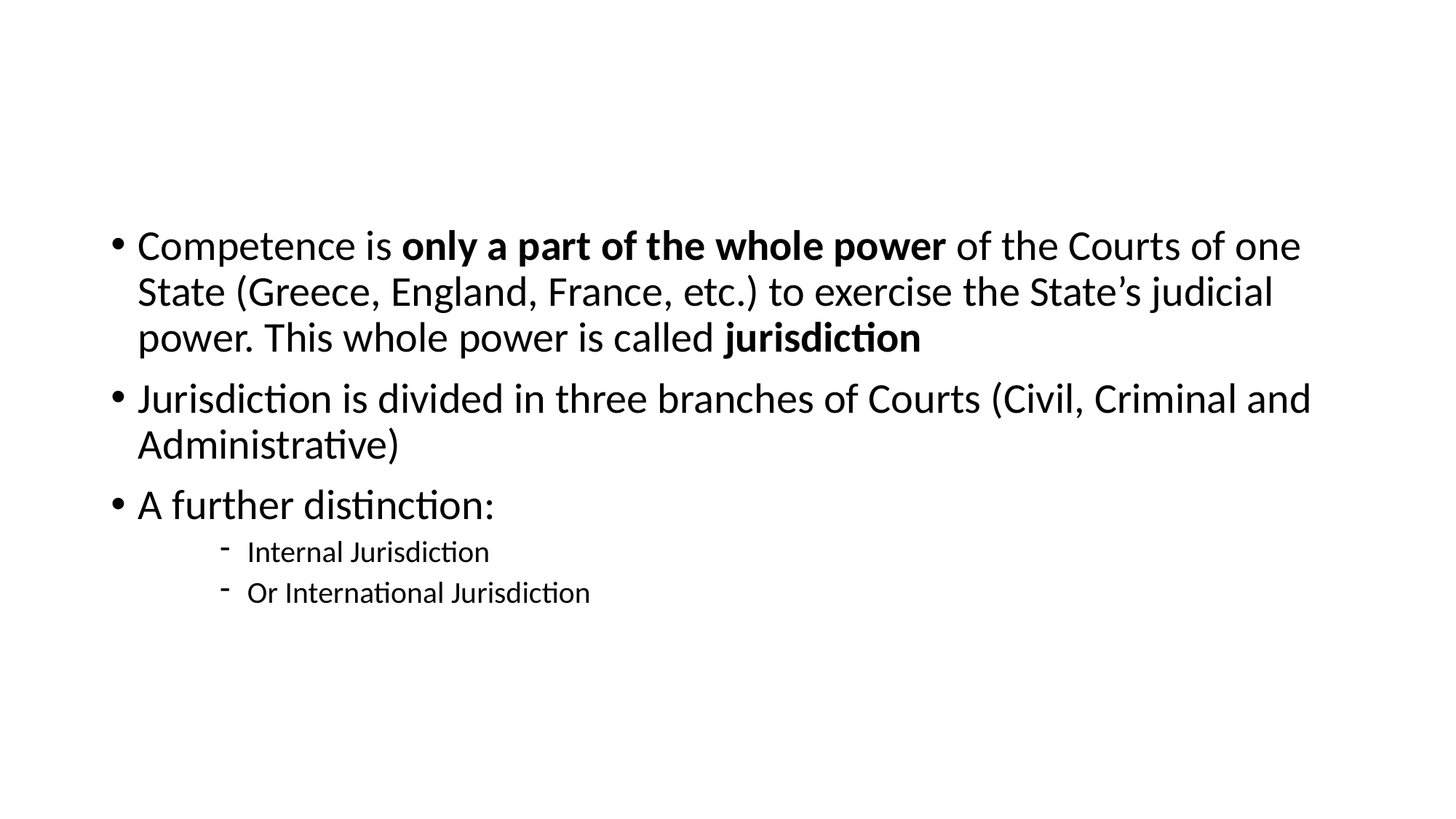

#
Competence is only a part of the whole power of the Courts of one State (Greece, England, France, etc.) to exercise the State’s judicial power. This whole power is called jurisdiction
Jurisdiction is divided in three branches of Courts (Civil, Criminal and Administrative)
A further distinction:
Internal Jurisdiction
Or International Jurisdiction